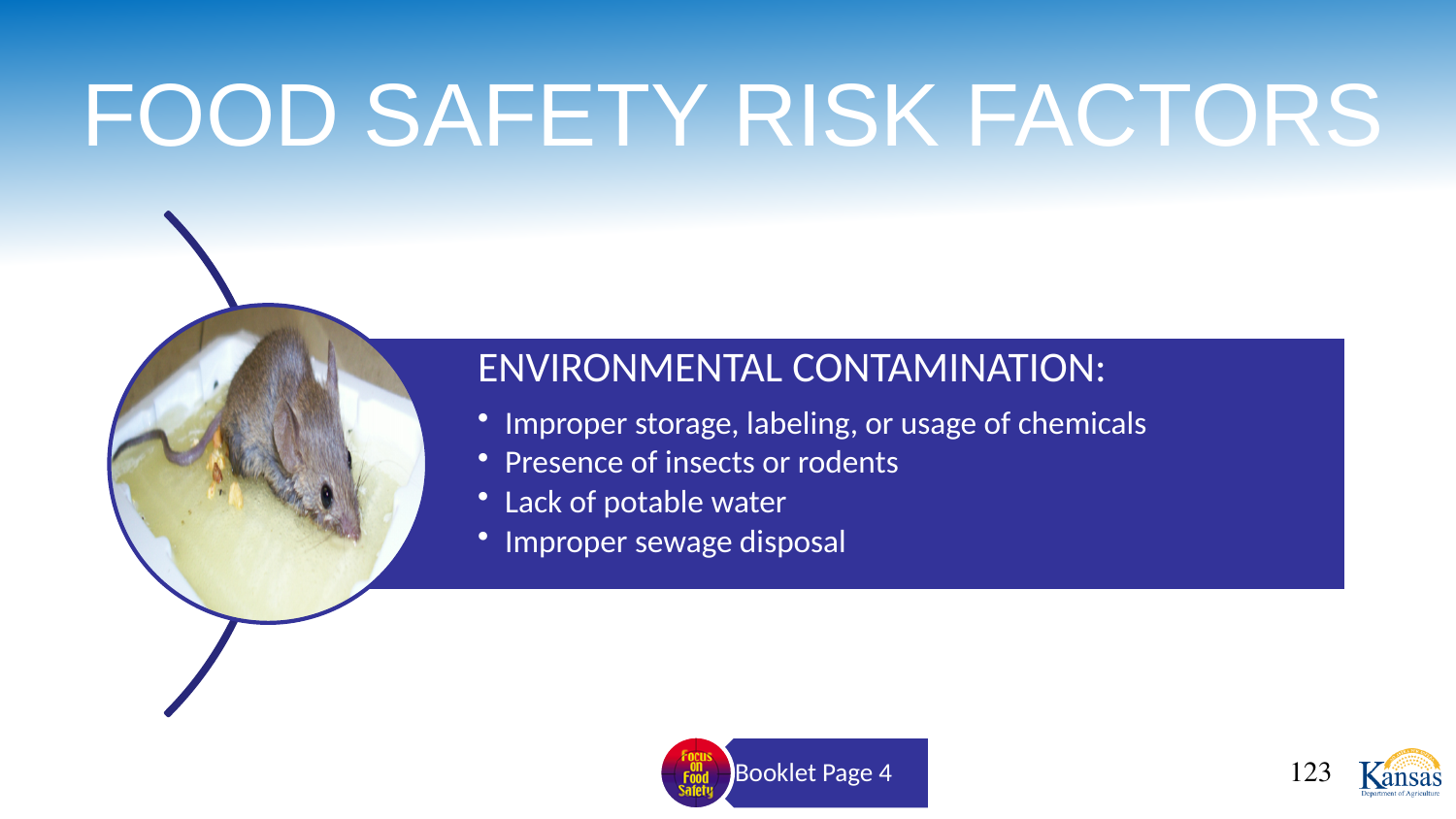

# FOOD SAFETY RISK FACTORS
ENVIRONMENTAL CONTAMINATION:
Improper storage, labeling, or usage of chemicals
Presence of insects or rodents
Lack of potable water
Improper sewage disposal
Booklet Page 4
123